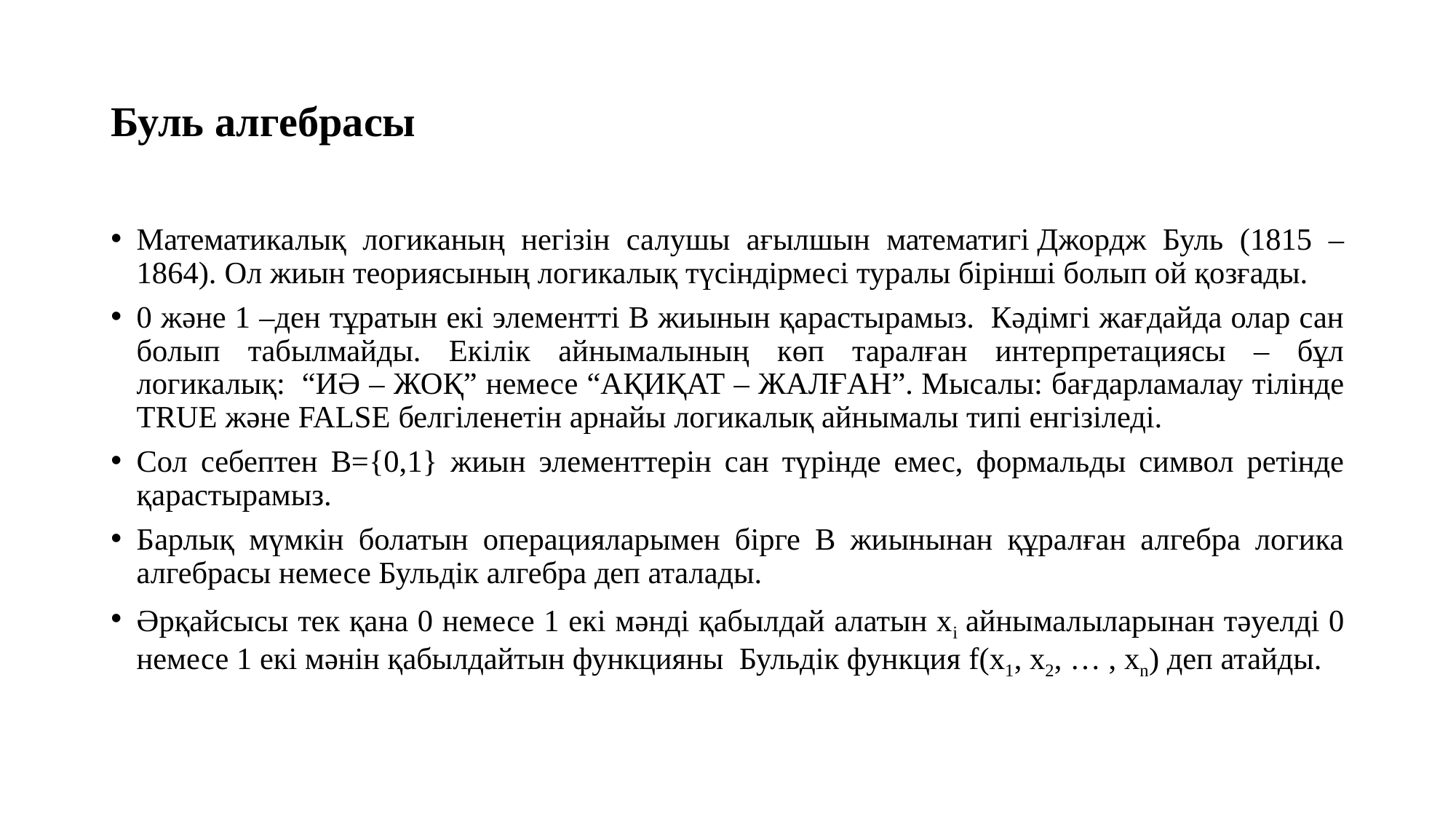

# Буль алгебрасы
Математикалық логиканың негізін салушы ағылшын математигі Джордж Буль (1815 – 1864). Ол жиын теориясының логикалық түсіндірмесі туралы бірінші болып ой қозғады.
0 және 1 –ден тұратын екі элементті В жиынын қарастырамыз.  Кәдімгі жағдайда олар сан болып табылмайды. Екілік айнымалының көп таралған интерпретациясы – бұл логикалық:  “ИӘ – ЖОҚ” немесе “АҚИҚАТ – ЖАЛҒАН”. Мысалы: бағдарламалау тілінде TRUE және FALSE белгіленетін арнайы логикалық айнымалы типі енгізіледі.
Сол себептен B={0,1} жиын элементтерін сан түрінде емес, формальды символ ретінде қарастырамыз.
Барлық мүмкін болатын операцияларымен бірге В жиынынан құралған алгебра логика алгебрасы немесе Бульдік алгебра деп аталады.
Әрқайсысы тек қана 0 немесе 1 екі мәнді қабылдай алатын хi айнымалыларынан тәуелді 0 немесе 1 екі мәнін қабылдайтын функцияны  Бульдік функция f(x1, x2, … , xn) деп атайды.